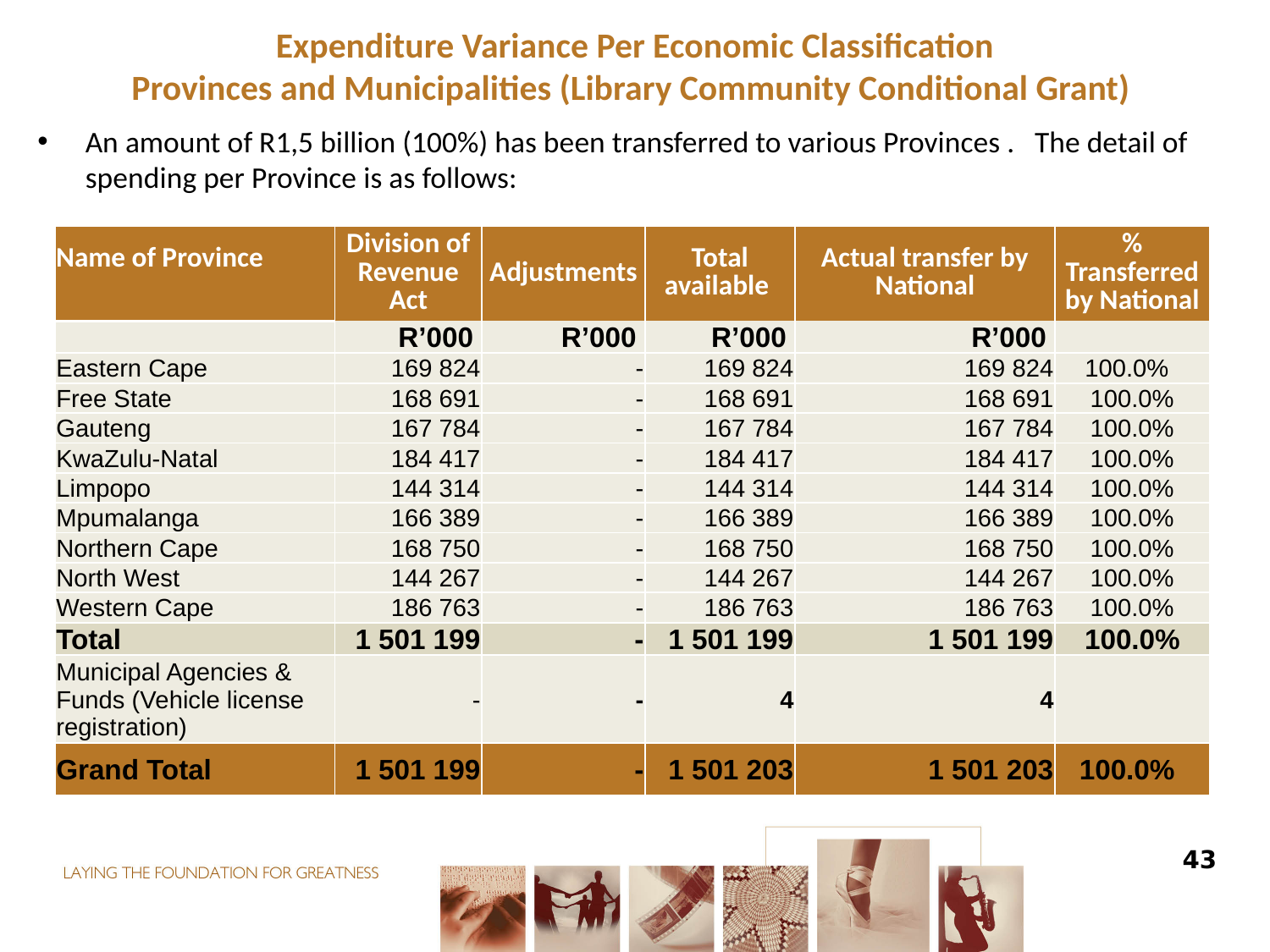

# Expenditure Variance Per Economic Classification Provinces and Municipalities (Library Community Conditional Grant)
An amount of R1,5 billion (100%) has been transferred to various Provinces .   The detail of spending per Province is as follows:

| Name of Province | Division of Revenue Act | Adjustments | Total available | Actual transfer by National | % Transferred by National |
| --- | --- | --- | --- | --- | --- |
|  | R’000 | R’000 | R’000 | R’000 |  |
| Eastern Cape | 169 824 | - | 169 824 | 169 824 | 100.0% |
| Free State | 168 691 | - | 168 691 | 168 691 | 100.0% |
| Gauteng | 167 784 | - | 167 784 | 167 784 | 100.0% |
| KwaZulu-Natal | 184 417 | - | 184 417 | 184 417 | 100.0% |
| Limpopo | 144 314 | - | 144 314 | 144 314 | 100.0% |
| Mpumalanga | 166 389 | - | 166 389 | 166 389 | 100.0% |
| Northern Cape | 168 750 | - | 168 750 | 168 750 | 100.0% |
| North West | 144 267 | - | 144 267 | 144 267 | 100.0% |
| Western Cape | 186 763 | - | 186 763 | 186 763 | 100.0% |
| Total | 1 501 199 | - | 1 501 199 | 1 501 199 | 100.0% |
| Municipal Agencies & Funds (Vehicle license registration) | - | - | 4 | 4 |  |
| Grand Total | 1 501 199 | - | 1 501 203 | 1 501 203 | 100.0% |
43